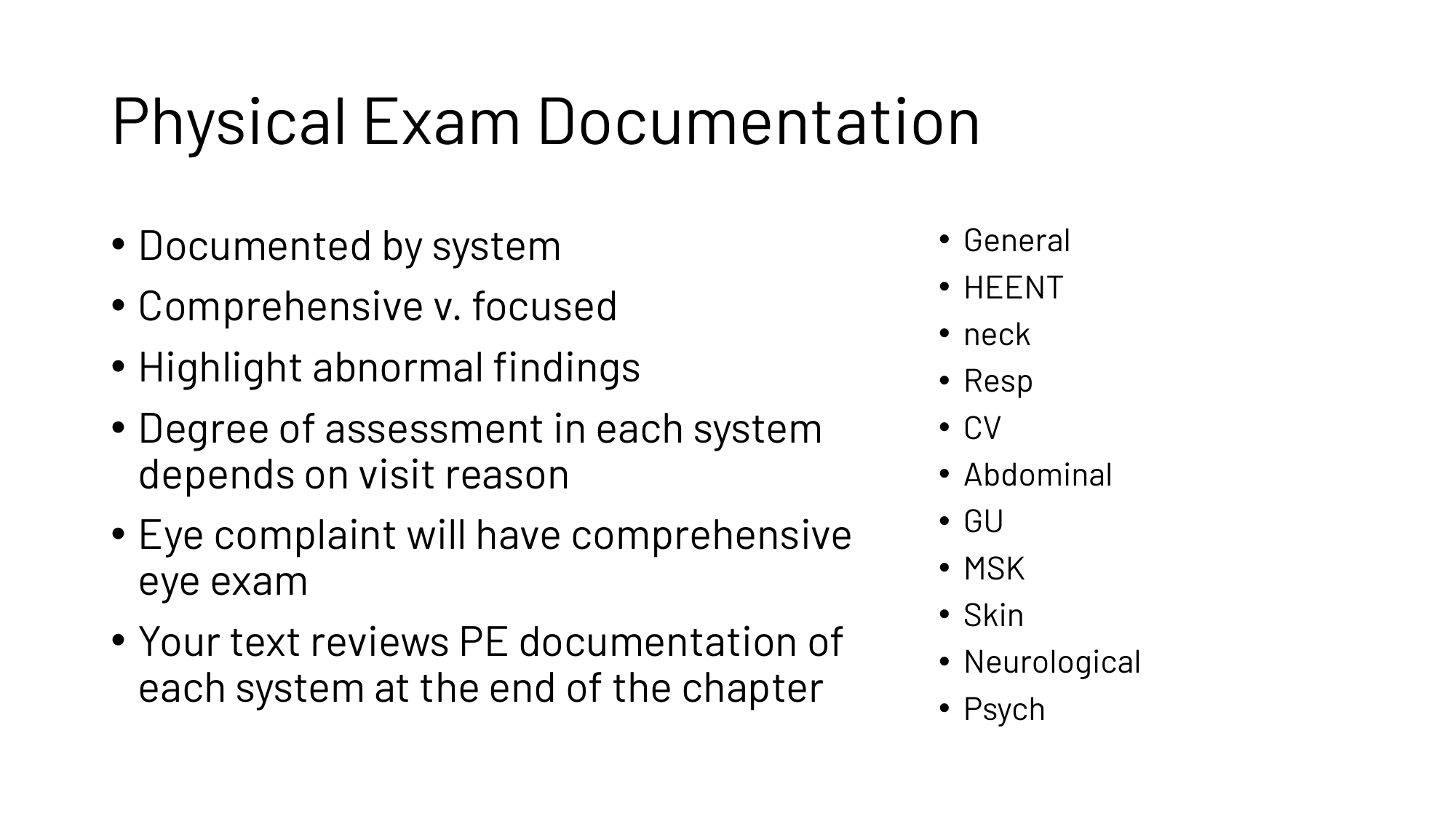

# Physical Exam Documentation
Documented by system
Comprehensive v. focused
Highlight abnormal findings
Degree of assessment in each system depends on visit reason
Eye complaint will have comprehensive eye exam
Your text reviews PE documentation of each system at the end of the chapter
General
HEENT
neck
Resp
CV
Abdominal
GU
MSK
Skin
Neurological
Psych